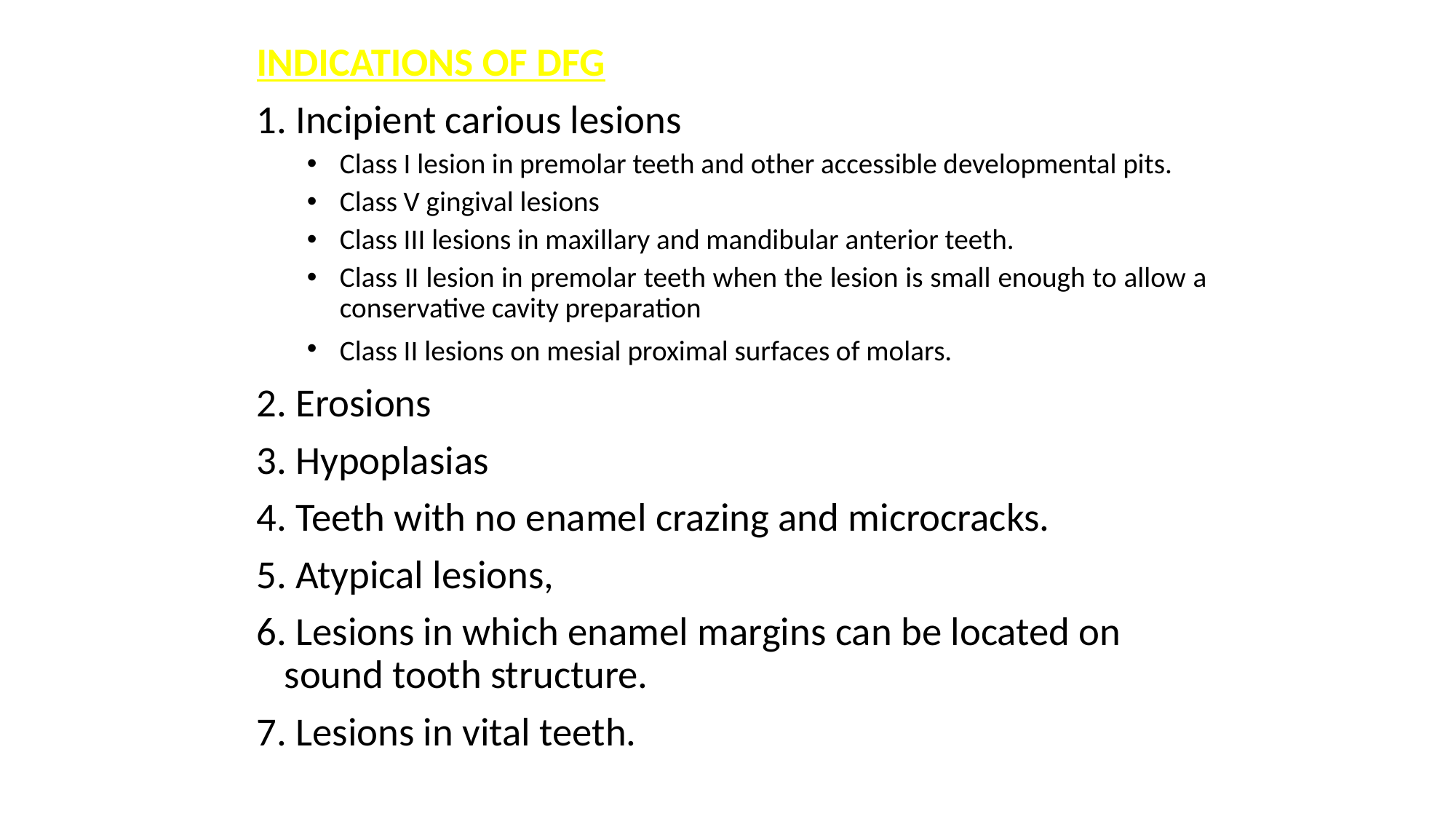

INDICATIONS OF DFG
1. Incipient carious lesions
Class I lesion in premolar teeth and other accessible developmental pits.
Class V gingival lesions
Class III lesions in maxillary and mandibular anterior teeth.
Class II lesion in premolar teeth when the lesion is small enough to allow a conservative cavity preparation
Class II lesions on mesial proximal surfaces of molars.
2. Erosions
3. Hypoplasias
4. Teeth with no enamel crazing and microcracks.
5. Atypical lesions,
6. Lesions in which enamel margins can be located on sound tooth structure.
7. Lesions in vital teeth.